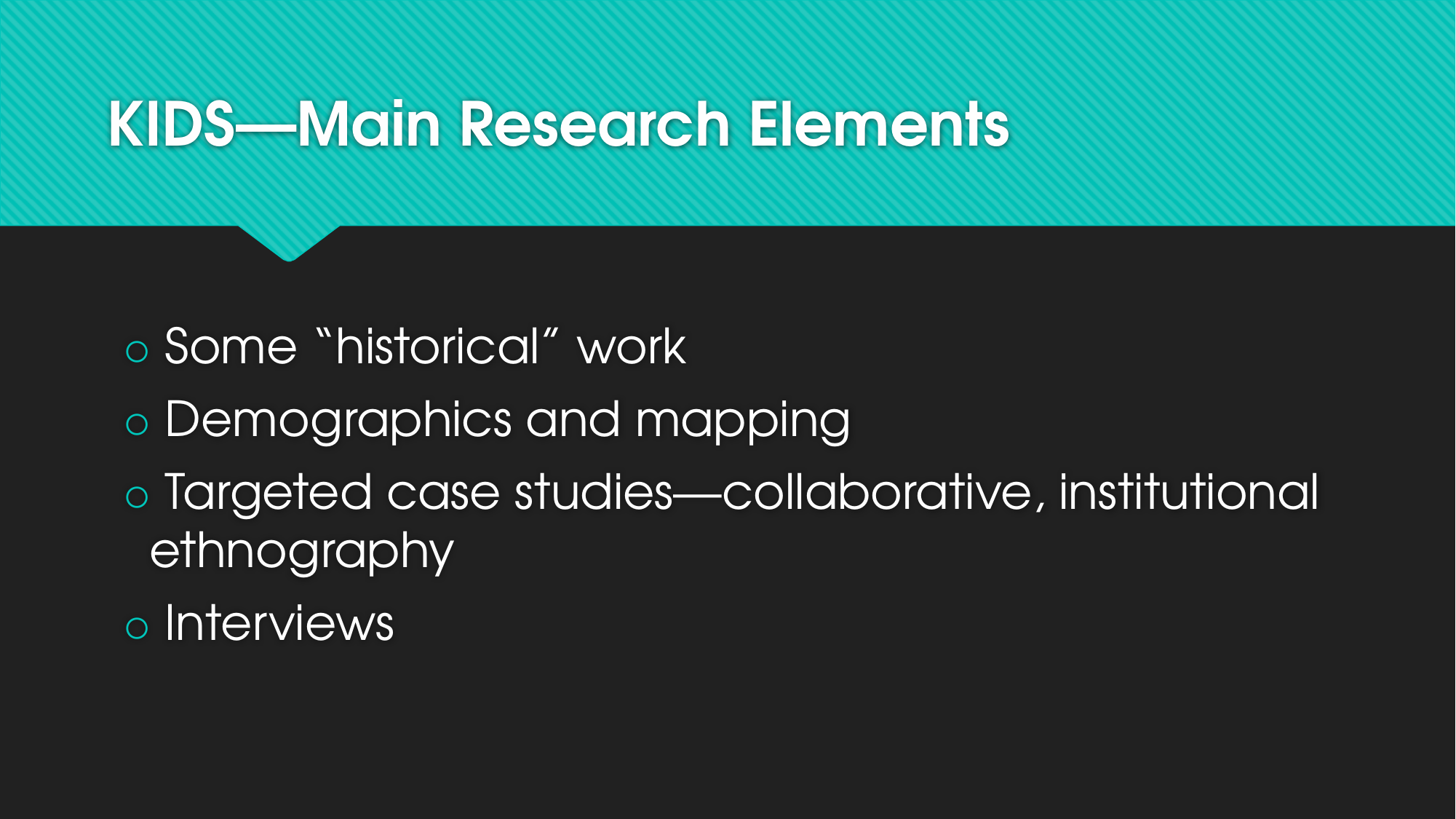

# KIDS—Main Research Elements
 Some “historical” work
 Demographics and mapping
 Targeted case studies—collaborative, institutional ethnography
 Interviews